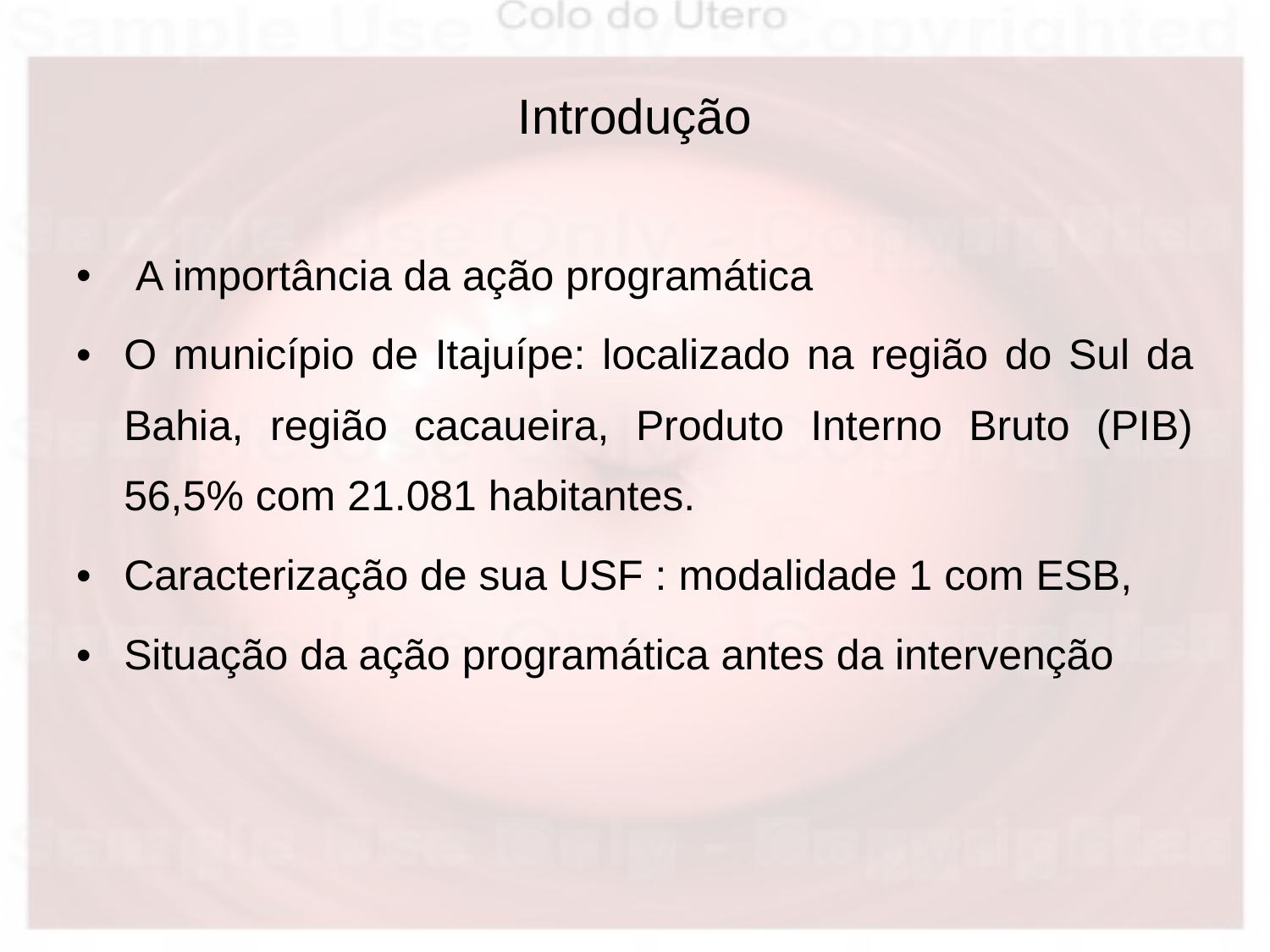

# Introdução
 A importância da ação programática
O município de Itajuípe: localizado na região do Sul da Bahia, região cacaueira, Produto Interno Bruto (PIB) 56,5% com 21.081 habitantes.
Caracterização de sua USF : modalidade 1 com ESB,
Situação da ação programática antes da intervenção